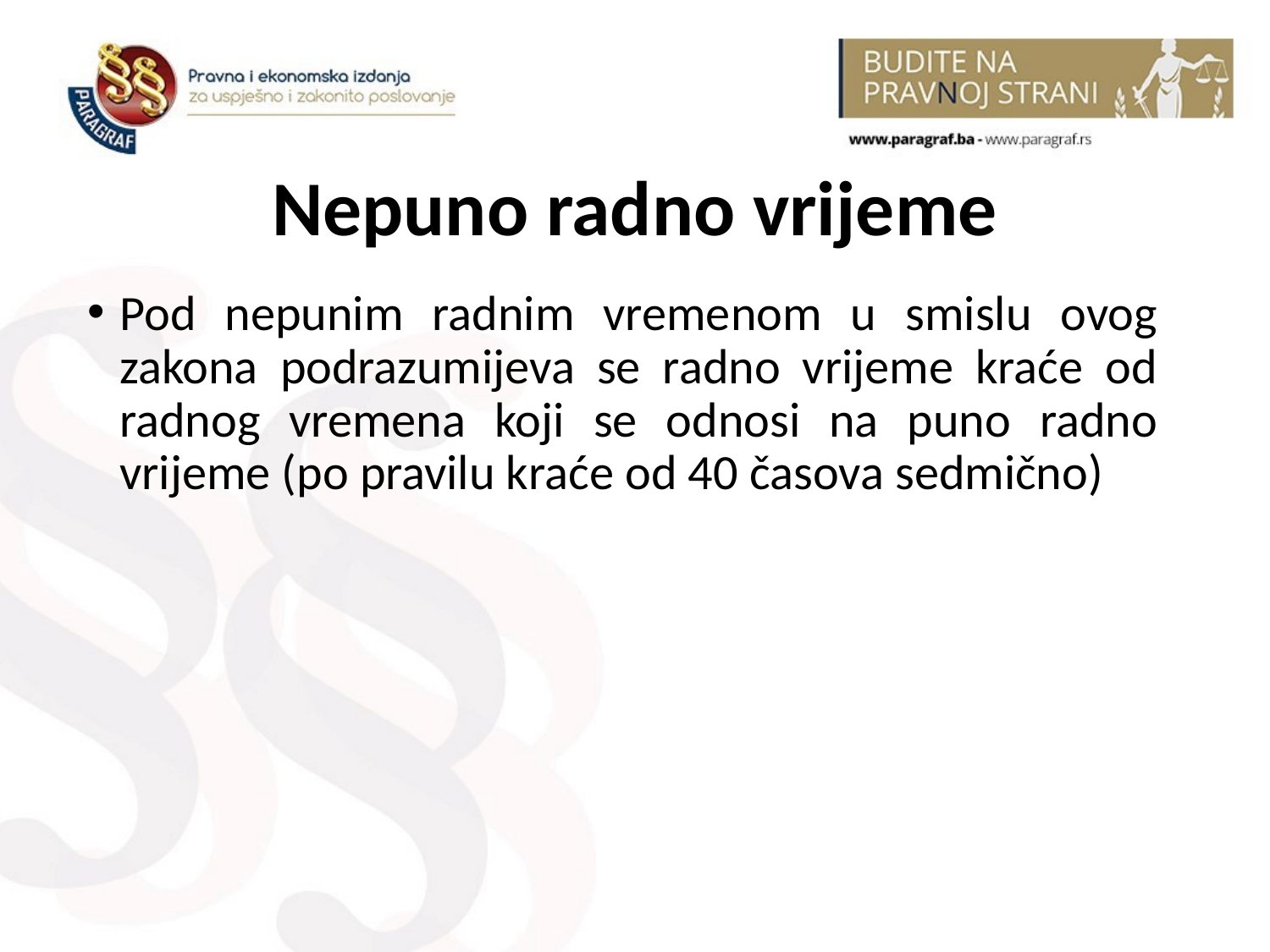

# Nepuno radno vrijeme
Pod nepunim radnim vremenom u smislu ovog zakona podrazumijeva se radno vrijeme kraće od radnog vremena koji se odnosi na puno radno vrijeme (po pravilu kraće od 40 časova sedmično)